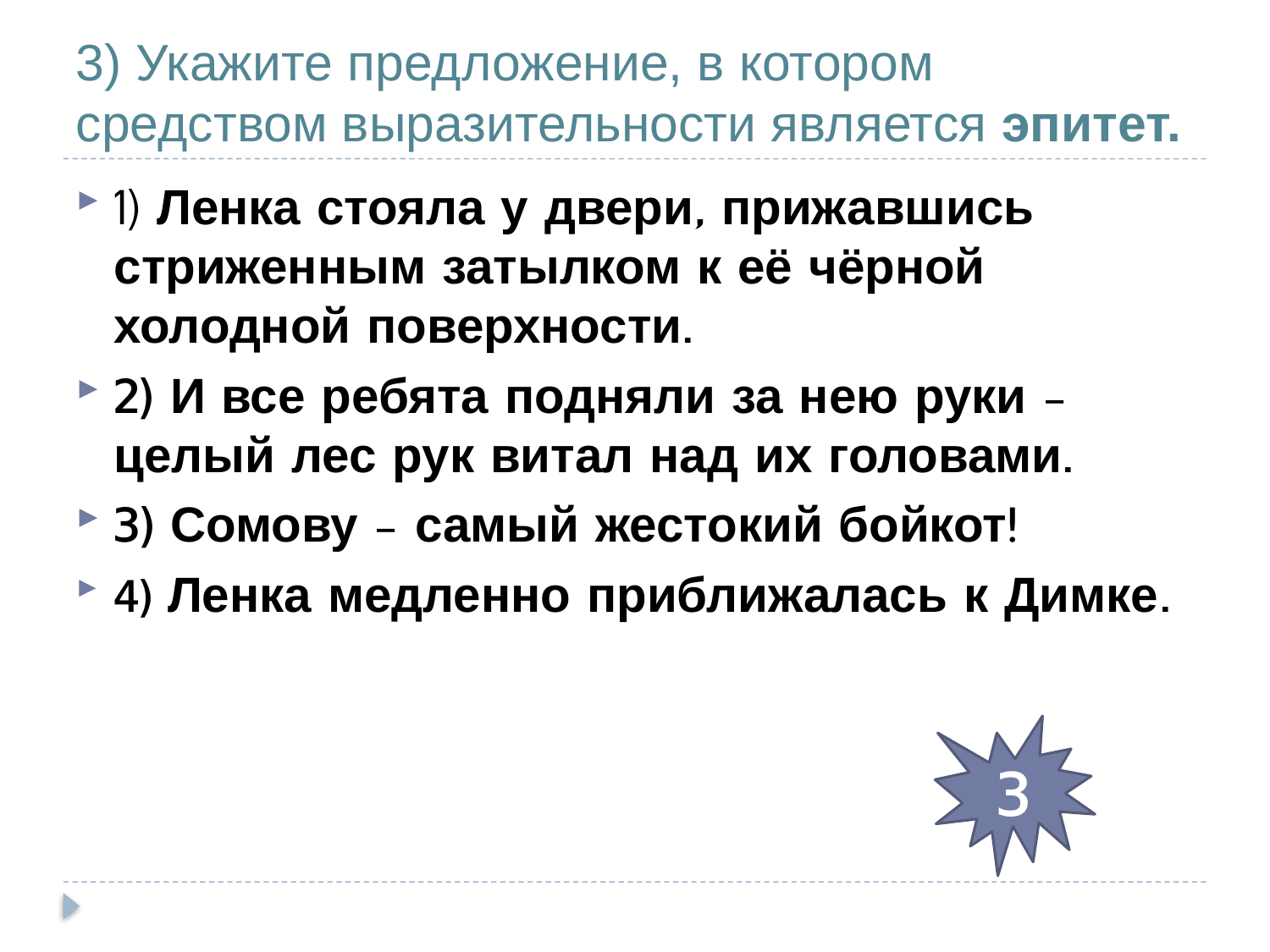

# 3) Укажите предложение, в котором средством выразительности является эпитет.
1) Ленка стояла у двери, прижавшись стриженным затылком к её чёрной  холодной поверхности.
2) И все ребята подняли за нею руки – целый лес рук витал над их головами.
3) Сомову – самый жестокий бойкот!
4) Ленка медленно приближалась к Димке.

3